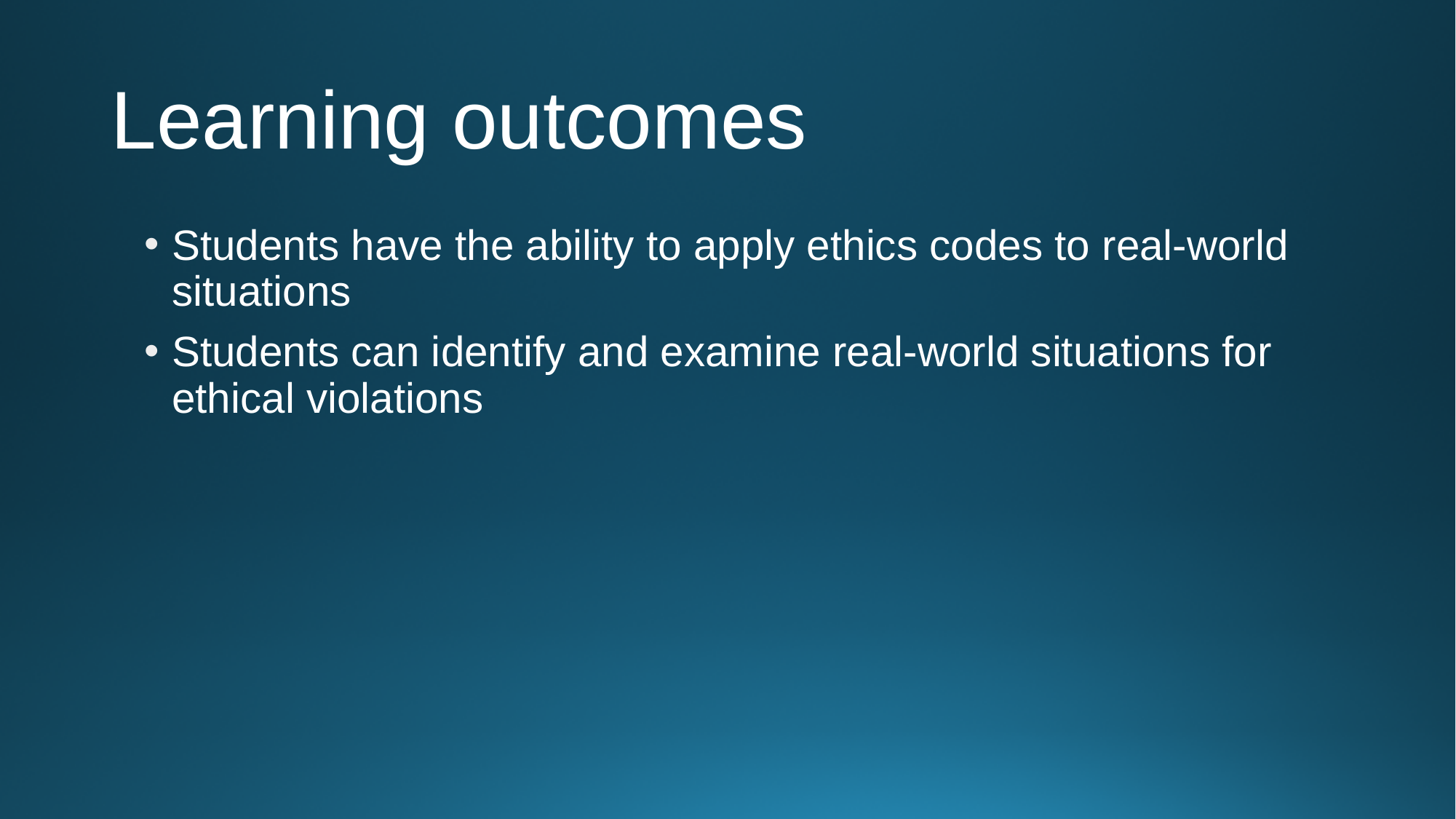

# Learning outcomes
Students have the ability to apply ethics codes to real-world situations
Students can identify and examine real-world situations for ethical violations